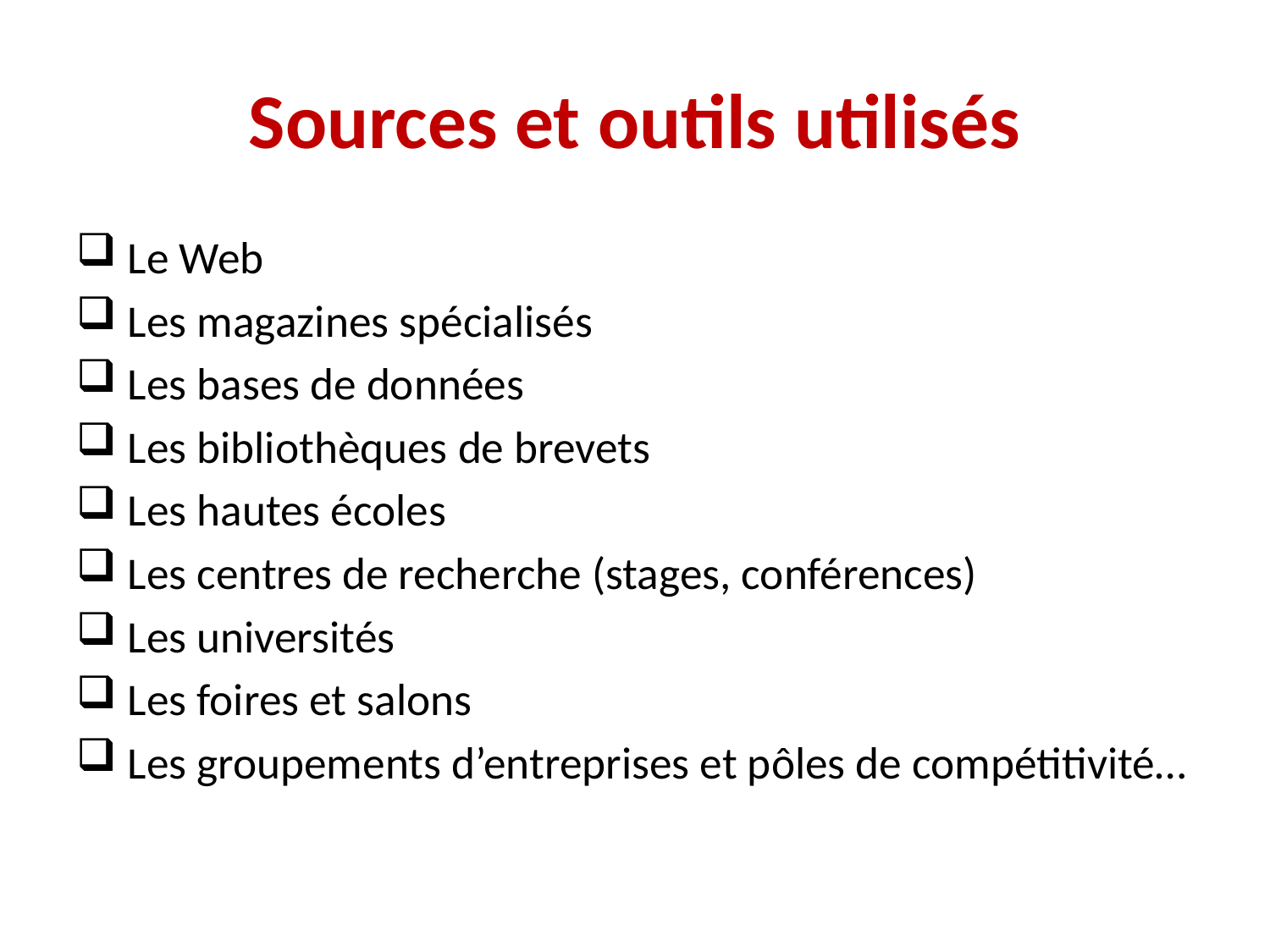

# Sources et outils utilisés
 Le Web
 Les magazines spécialisés
 Les bases de données
 Les bibliothèques de brevets
 Les hautes écoles
 Les centres de recherche (stages, conférences)
 Les universités
 Les foires et salons
 Les groupements d’entreprises et pôles de compétitivité…